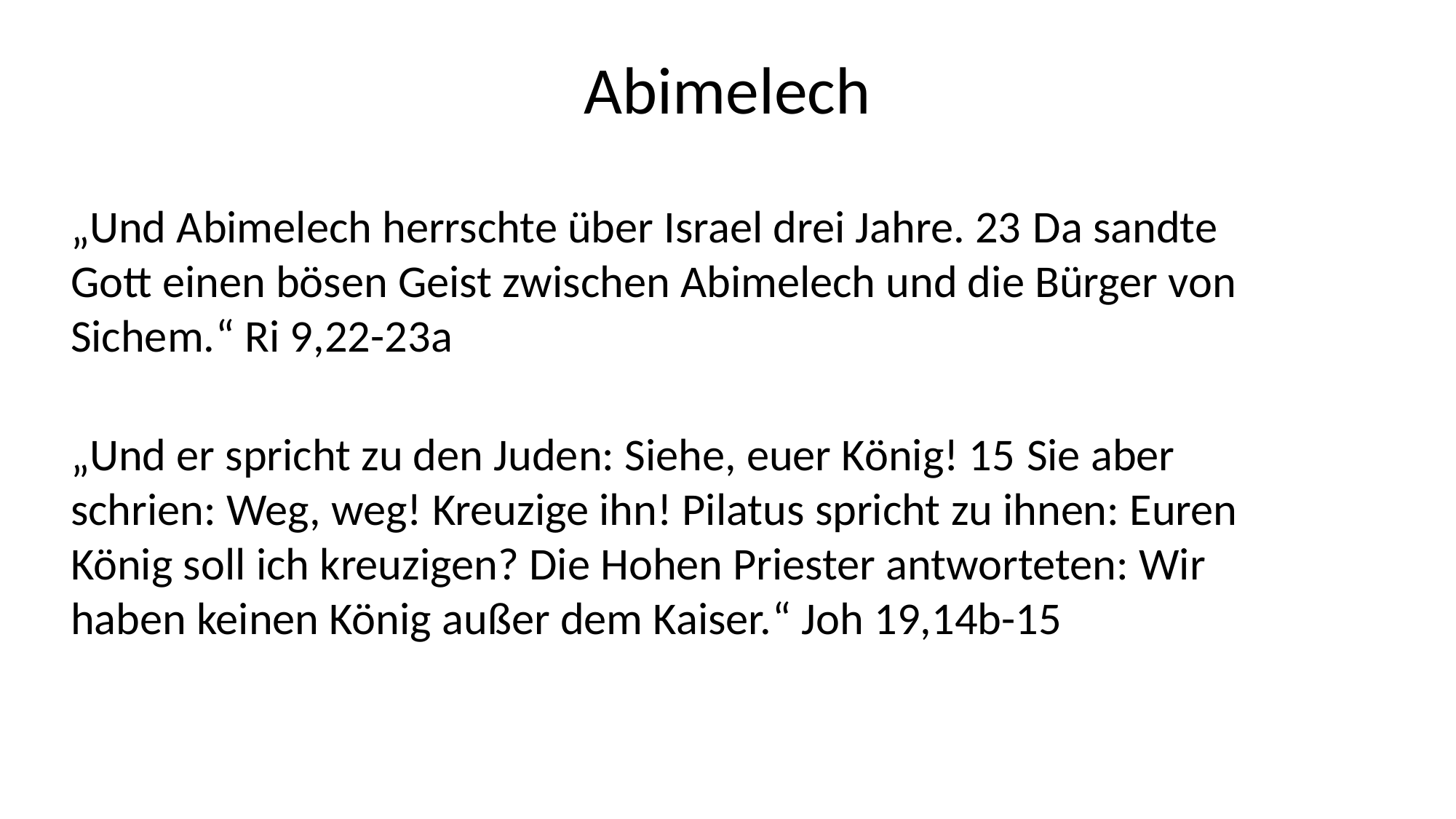

# Abimelech
„Und Abimelech herrschte über Israel drei Jahre. 23 Da sandte Gott einen bösen Geist zwischen Abimelech und die Bürger von Sichem.“ Ri 9,22-23a
„Und er spricht zu den Juden: Siehe, euer König! 15 Sie aber schrien: Weg, weg! Kreuzige ihn! Pilatus spricht zu ihnen: Euren König soll ich kreuzigen? Die Hohen Priester antworteten: Wir haben keinen König außer dem Kaiser.“ Joh 19,14b-15